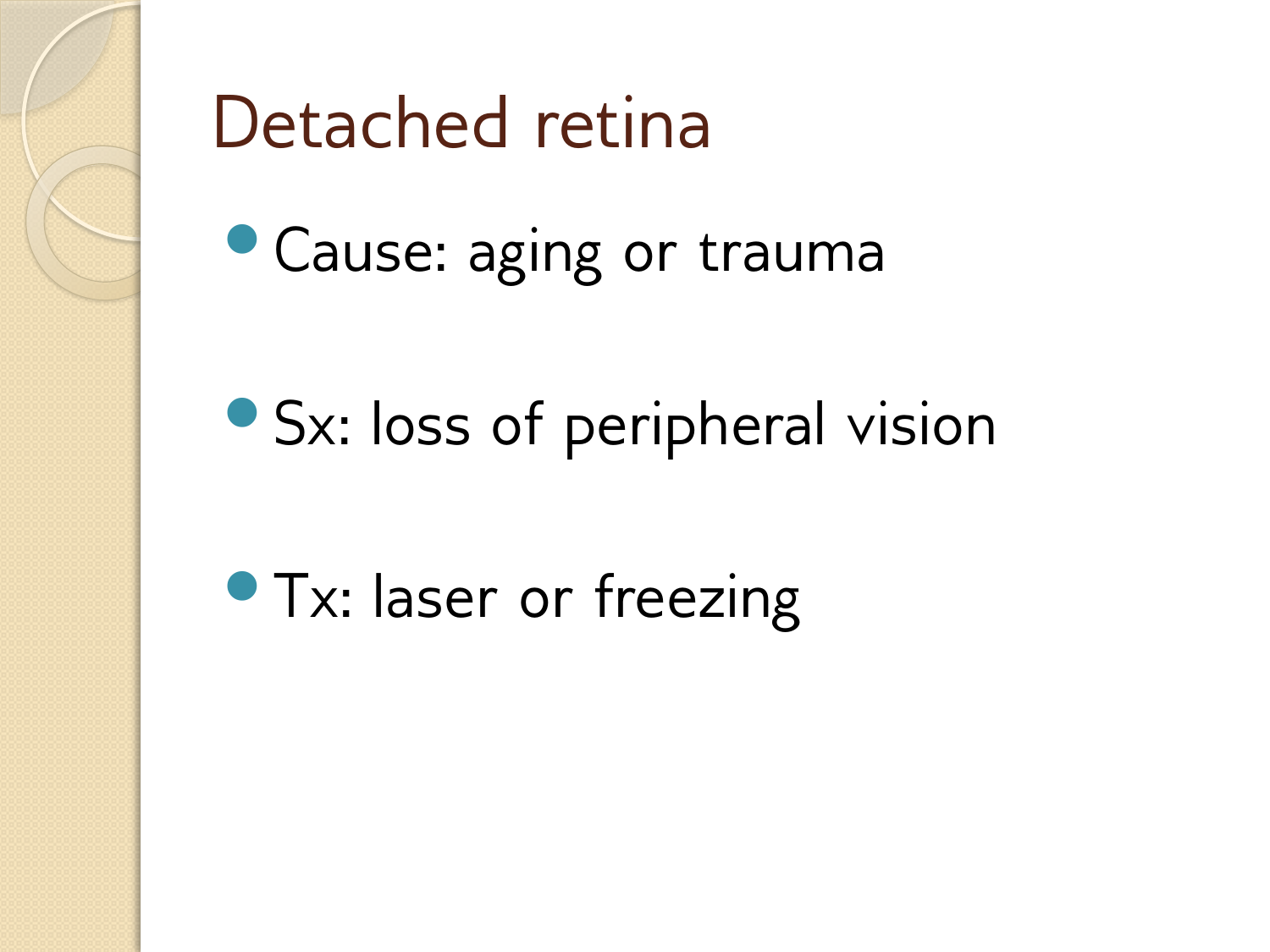

# Detached retina
Cause: aging or trauma

Sx: loss of peripheral vision

Tx: laser or freezing